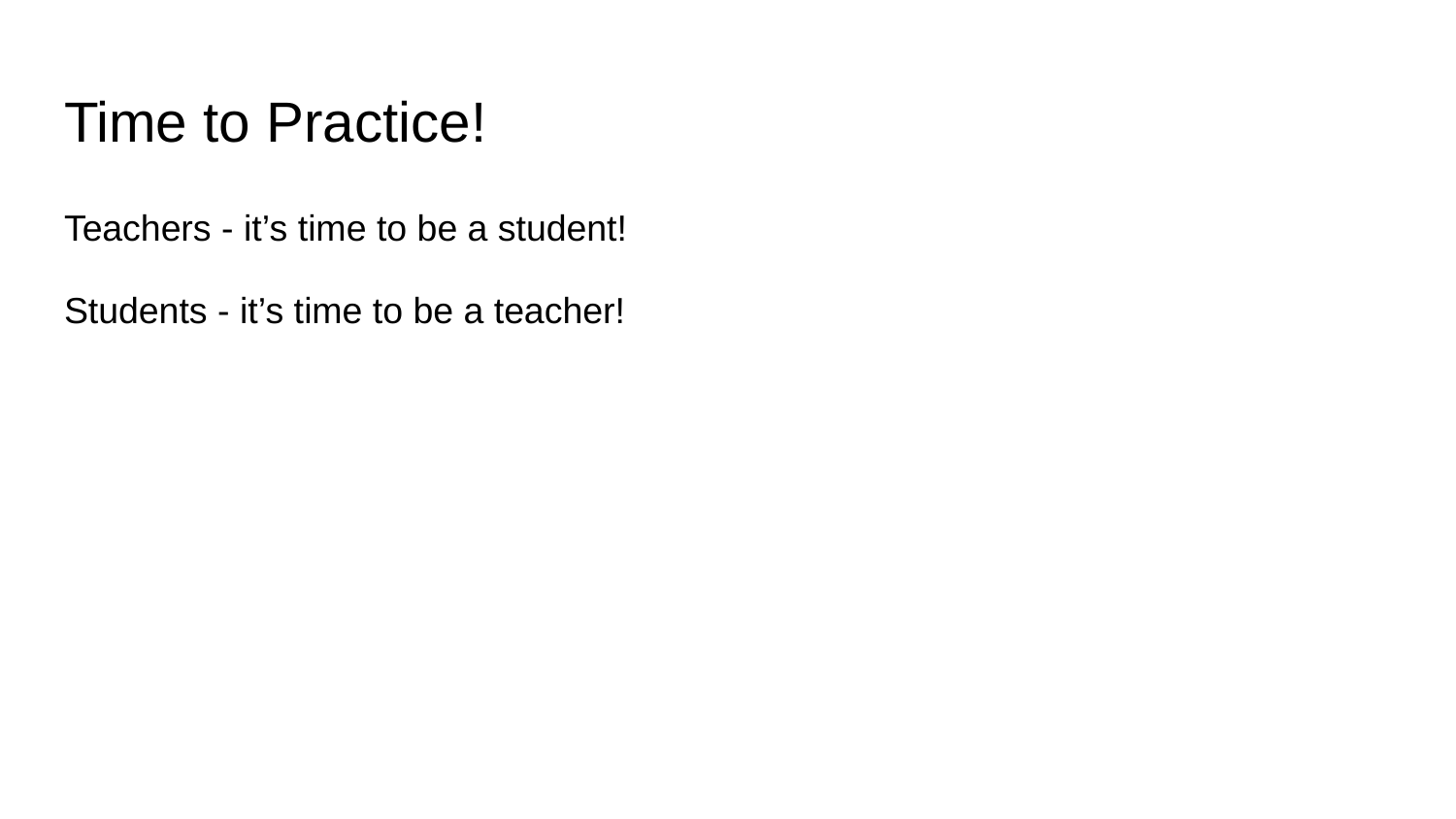

# Time to Practice!
Teachers - it’s time to be a student!
Students - it’s time to be a teacher!